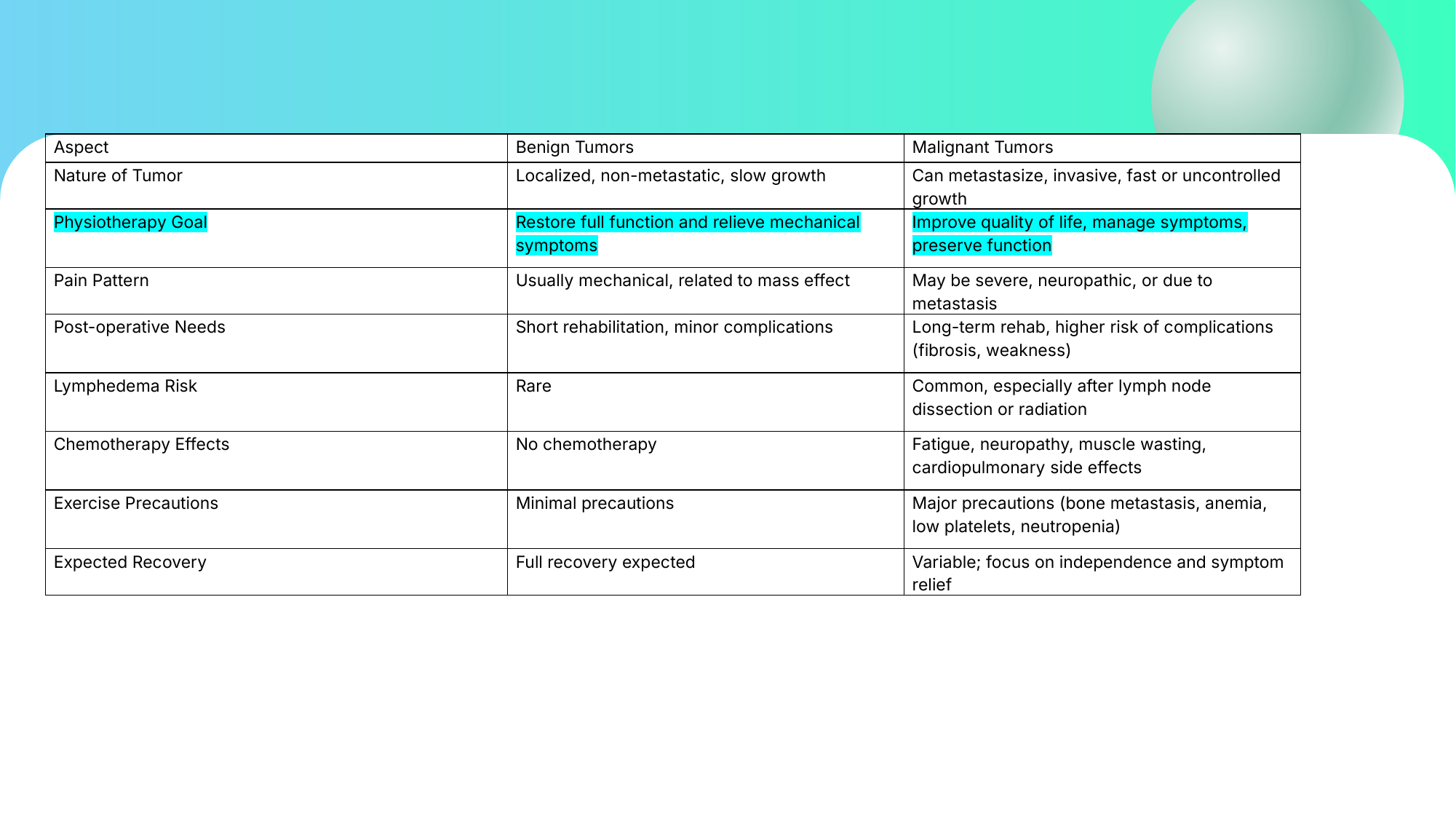

#
| Aspect | Benign Tumors | Malignant Tumors |
| --- | --- | --- |
| Nature of Tumor | Localized, non-metastatic, slow growth | Can metastasize, invasive, fast or uncontrolled growth |
| Physiotherapy Goal | Restore full function and relieve mechanical symptoms | Improve quality of life, manage symptoms, preserve function |
| Pain Pattern | Usually mechanical, related to mass effect | May be severe, neuropathic, or due to metastasis |
| Post-operative Needs | Short rehabilitation, minor complications | Long-term rehab, higher risk of complications (fibrosis, weakness) |
| Lymphedema Risk | Rare | Common, especially after lymph node dissection or radiation |
| Chemotherapy Effects | No chemotherapy | Fatigue, neuropathy, muscle wasting, cardiopulmonary side effects |
| Exercise Precautions | Minimal precautions | Major precautions (bone metastasis, anemia, low platelets, neutropenia) |
| Expected Recovery | Full recovery expected | Variable; focus on independence and symptom relief |